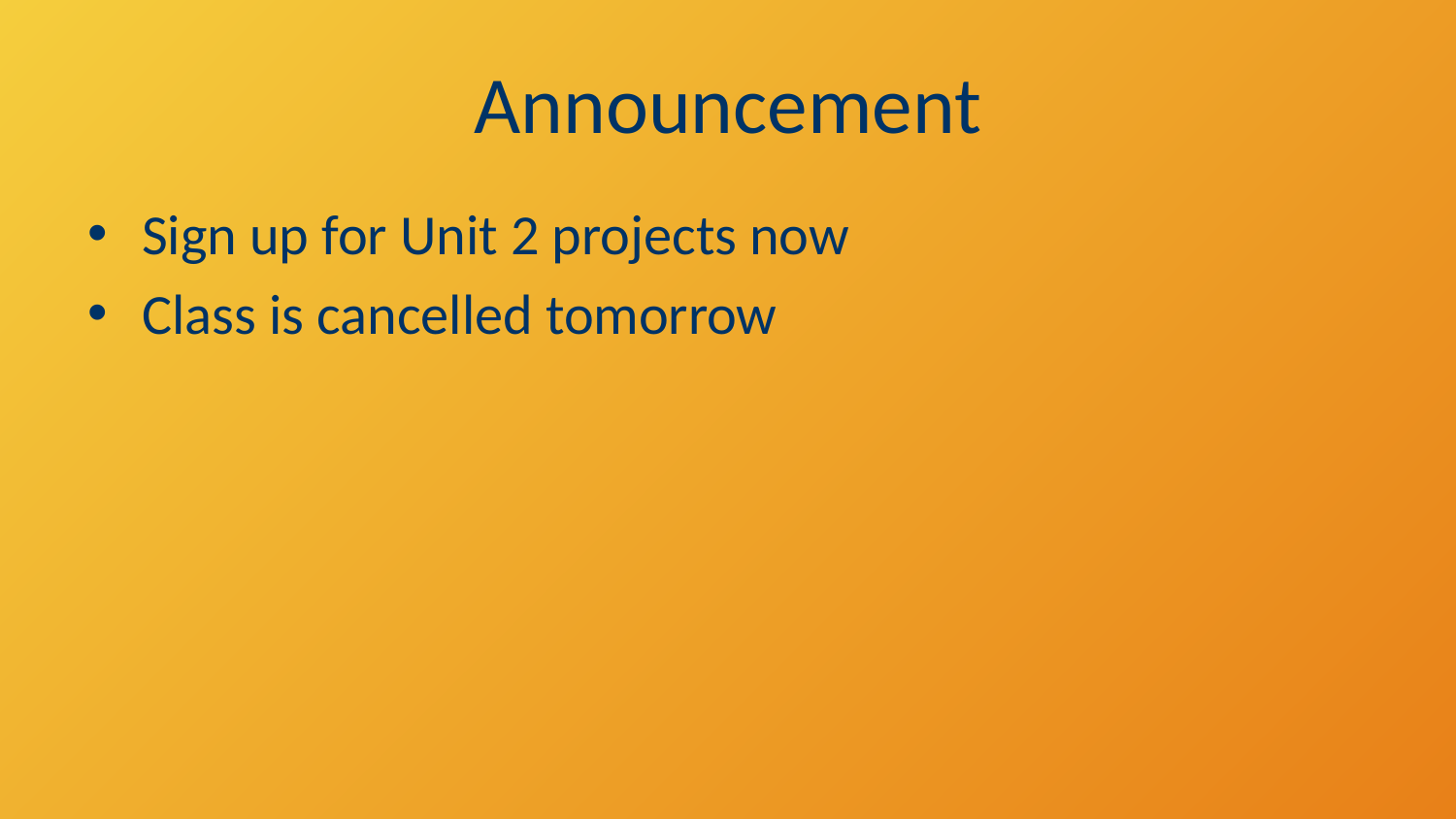

# Announcement
Sign up for Unit 2 projects now
Class is cancelled tomorrow